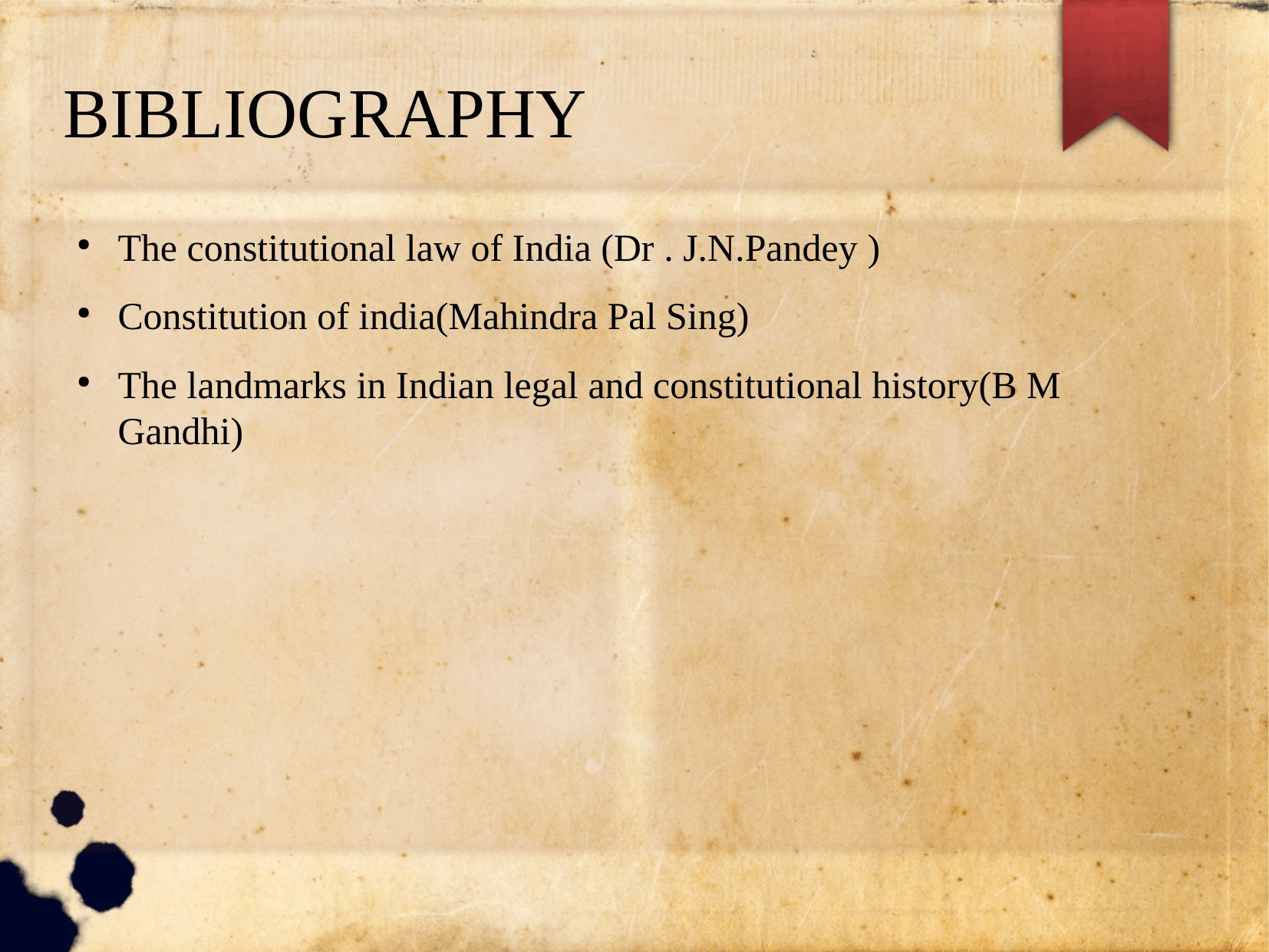

BIBLIOGRAPHY
The constitutional law of India (Dr . J.N.Pandey )
Constitution of india(Mahindra Pal Sing)
The landmarks in Indian legal and constitutional history(B M Gandhi)